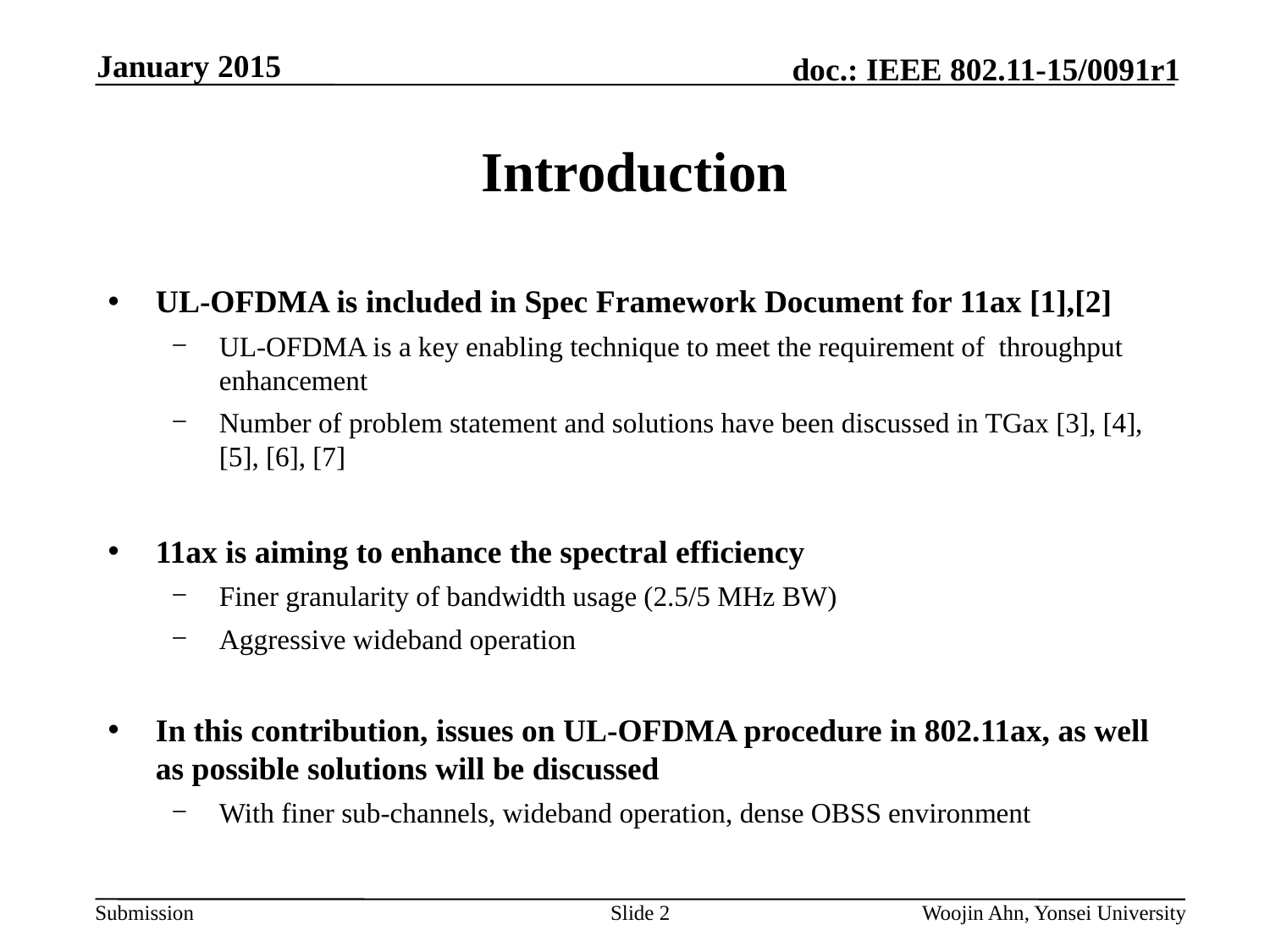

January 2015
# Introduction
UL-OFDMA is included in Spec Framework Document for 11ax [1],[2]
UL-OFDMA is a key enabling technique to meet the requirement of  throughput enhancement
Number of problem statement and solutions have been discussed in TGax [3], [4], [5], [6], [7]

11ax is aiming to enhance the spectral efficiency
Finer granularity of bandwidth usage (2.5/5 MHz BW)
Aggressive wideband operation

In this contribution, issues on UL-OFDMA procedure in 802.11ax, as well as possible solutions will be discussed
With finer sub-channels, wideband operation, dense OBSS environment

Slide 2
Woojin Ahn, Yonsei University